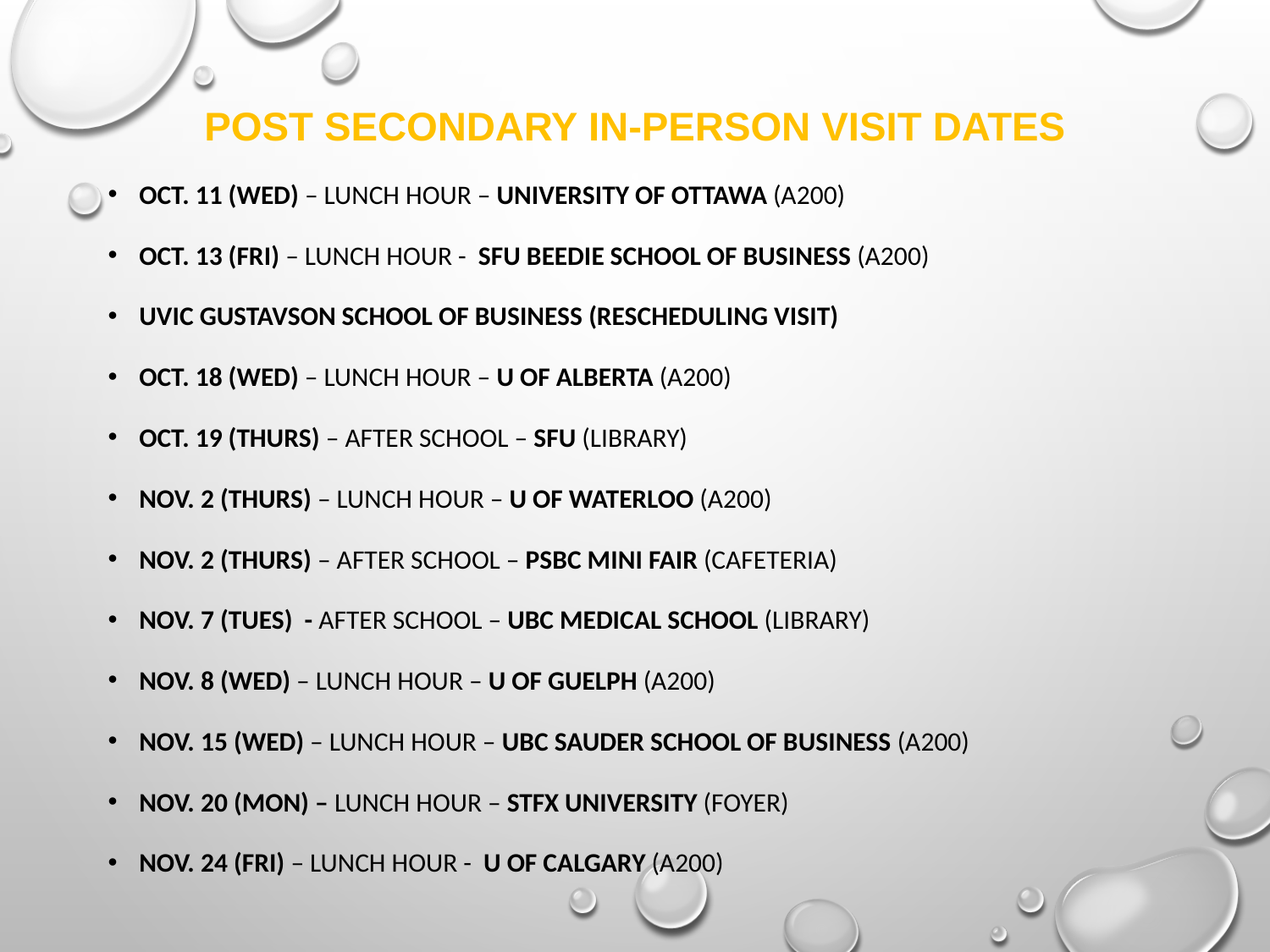

# Post secondary in-person visit dates
OCT. 11 (Wed) – LUNCH HOUR – University of Ottawa (a200)
Oct. 13 (Fri) – lunch hour -  sfu beedie school of business (A200)
UVic Gustavson School of Business (rescheduling visit)
Oct. 18 (Wed) – lunch hour – U of Alberta (A200)
Oct. 19 (Thurs) – after school – SFU (library)
Nov. 2 (Thurs) – lunch hour – U of waterloo (A200)
Nov. 2 (Thurs) – after school – PSBC Mini Fair (cafeteria)
Nov. 7 (Tues)  - after school – UBC Medical School (library)
Nov. 8 (Wed) – lunch hour – U of Guelph (A200)
Nov. 15 (wed) – lunch hour – UBC Sauder School of Business (A200)
Nov. 20 (Mon) – lunch hour – STfx University (foyer)
Nov. 24 (fri) – lunch hour -  U of Calgary (a200)